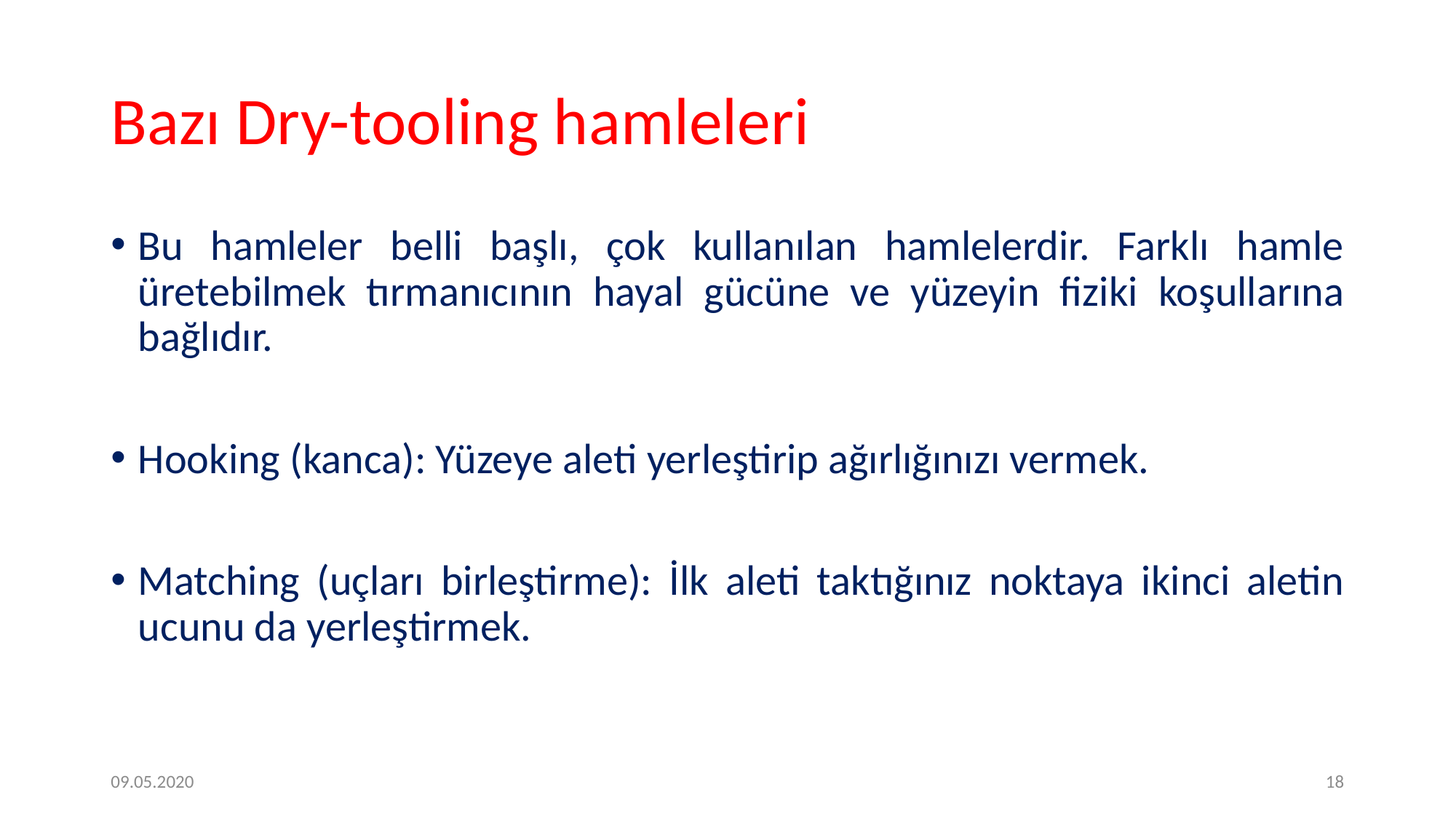

# Bazı Dry-tooling hamleleri
Bu hamleler belli başlı, çok kullanılan hamlelerdir. Farklı hamle üretebilmek tırmanıcının hayal gücüne ve yüzeyin fiziki koşullarına bağlıdır.

Hooking (kanca): Yüzeye aleti yerleştirip ağırlığınızı vermek.

Matching (uçları birleştirme): İlk aleti taktığınız noktaya ikinci aletin ucunu da yerleştirmek.

09.05.2020
18